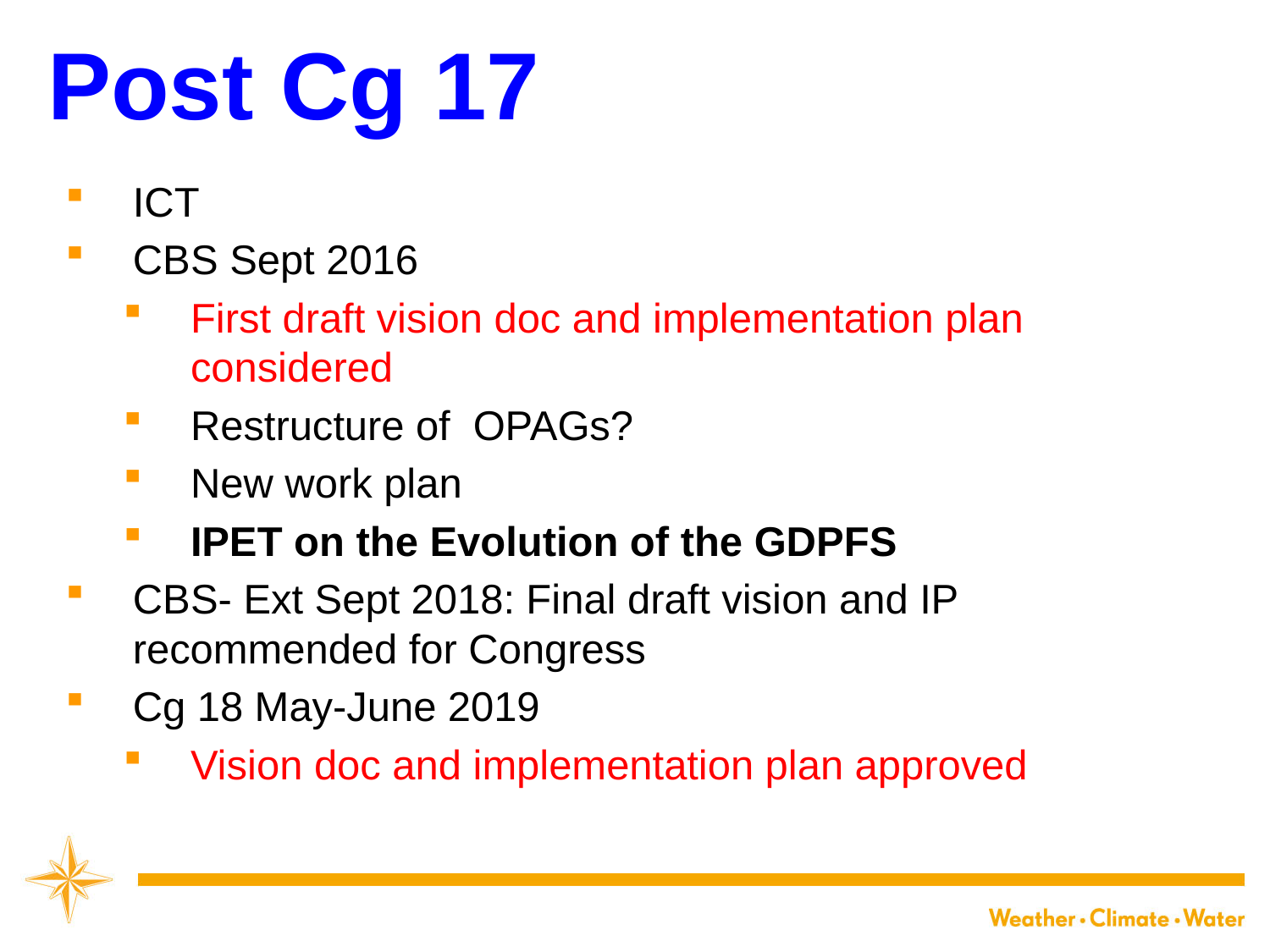

# Post Cg 17
ICT
CBS Sept 2016
First draft vision doc and implementation plan considered
Restructure of  OPAGs?
New work plan
IPET on the Evolution of the GDPFS
CBS- Ext Sept 2018: Final draft vision and IP recommended for Congress
Cg 18 May-June 2019
Vision doc and implementation plan approved